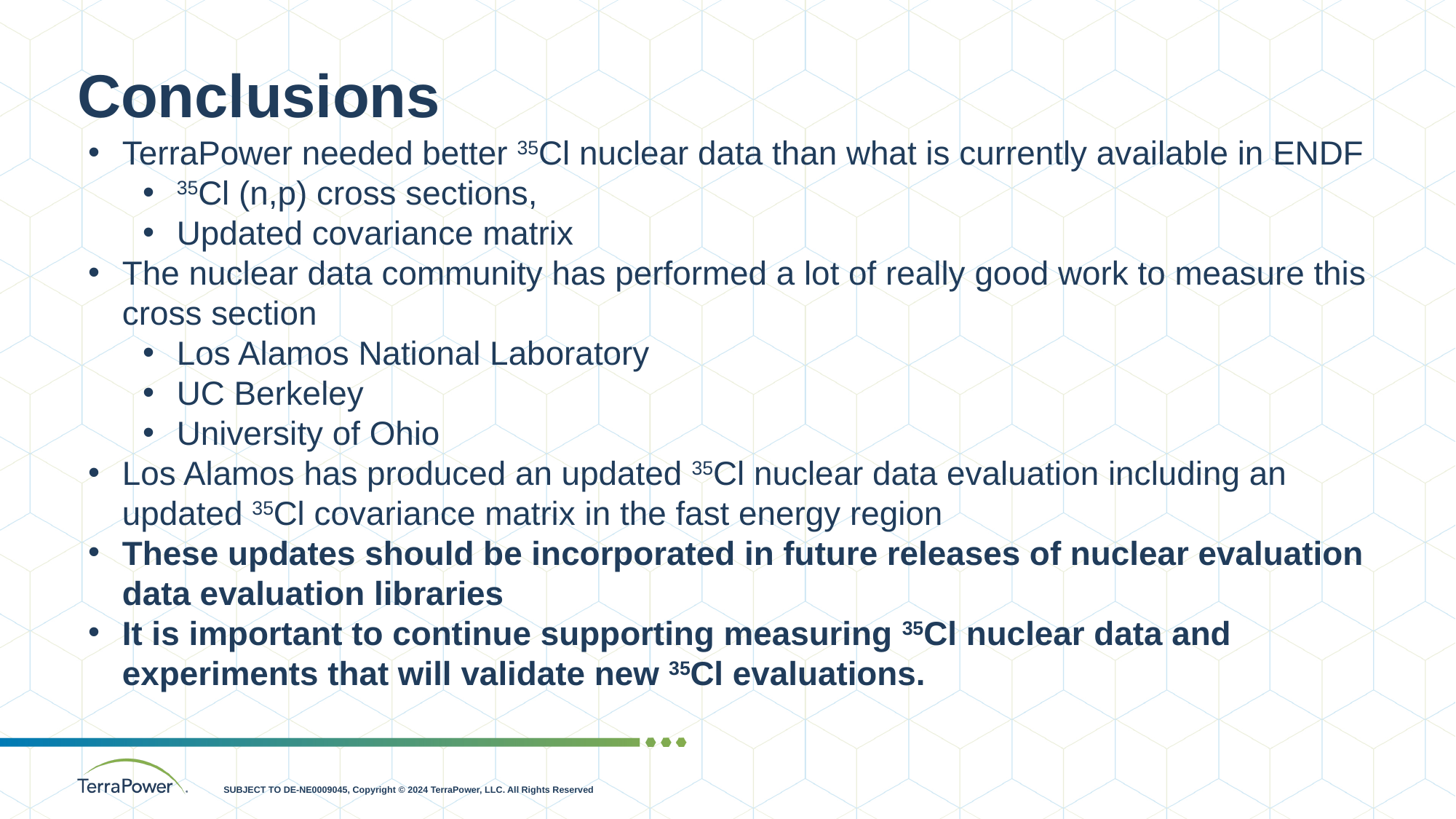

Conclusions
TerraPower needed better 35Cl nuclear data than what is currently available in ENDF
35Cl (n,p) cross sections,
Updated covariance matrix
The nuclear data community has performed a lot of really good work to measure this cross section
Los Alamos National Laboratory
UC Berkeley
University of Ohio
Los Alamos has produced an updated 35Cl nuclear data evaluation including an updated 35Cl covariance matrix in the fast energy region
These updates should be incorporated in future releases of nuclear evaluation data evaluation libraries
It is important to continue supporting measuring 35Cl nuclear data and experiments that will validate new 35Cl evaluations.